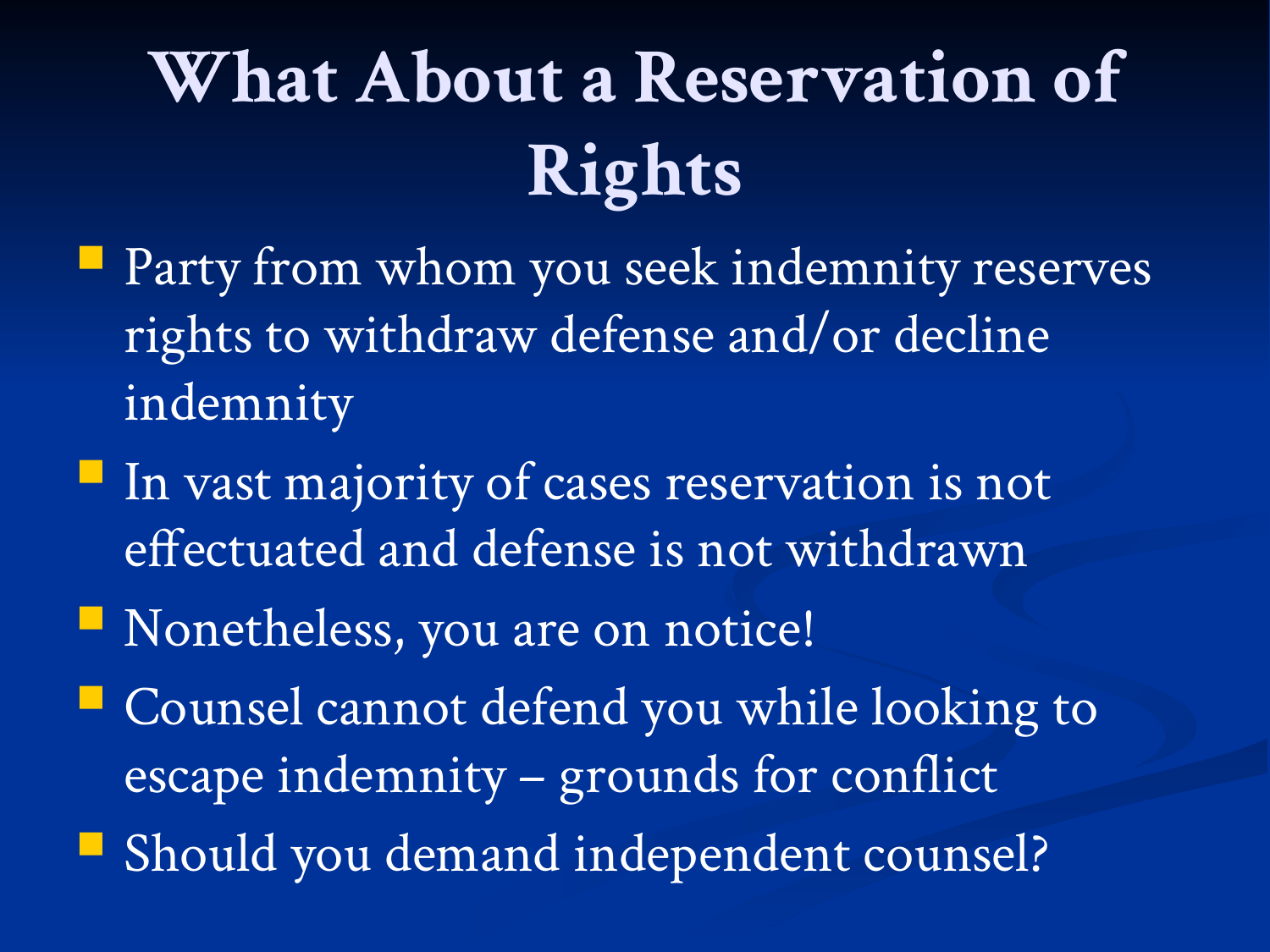

# What About a Reservation of Rights
Party from whom you seek indemnity reserves rights to withdraw defense and/or decline indemnity
In vast majority of cases reservation is not effectuated and defense is not withdrawn
Nonetheless, you are on notice!
Counsel cannot defend you while looking to escape indemnity – grounds for conflict
Should you demand independent counsel?